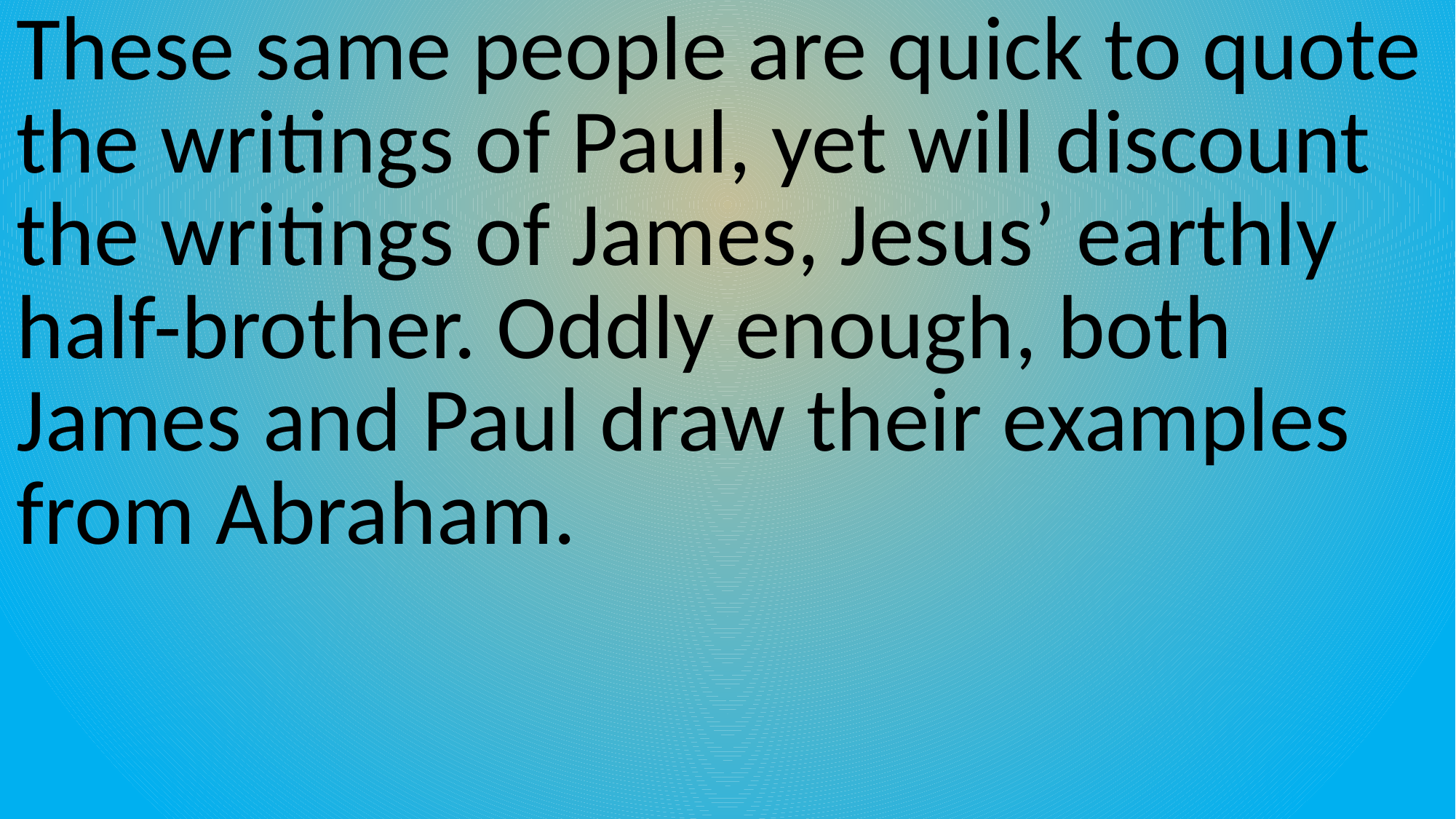

These same people are quick to quote the writings of Paul, yet will discount the writings of James, Jesus’ earthly half-brother. Oddly enough, both James and Paul draw their examples from Abraham.